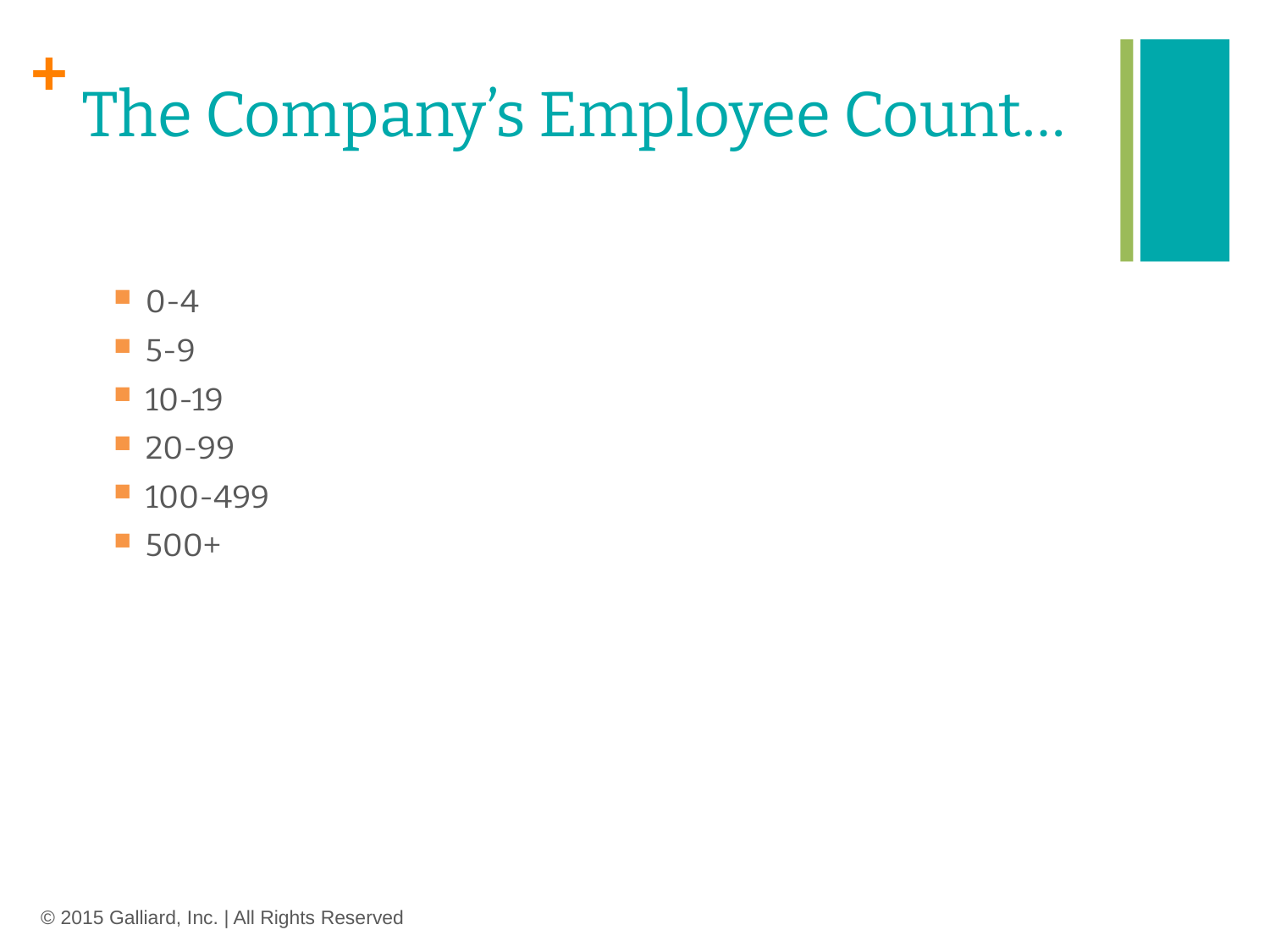

# The Company’s Employee Count…
0-4
5-9
10-19
20-99
100-499
500+
© 2015 Galliard, Inc. | All Rights Reserved